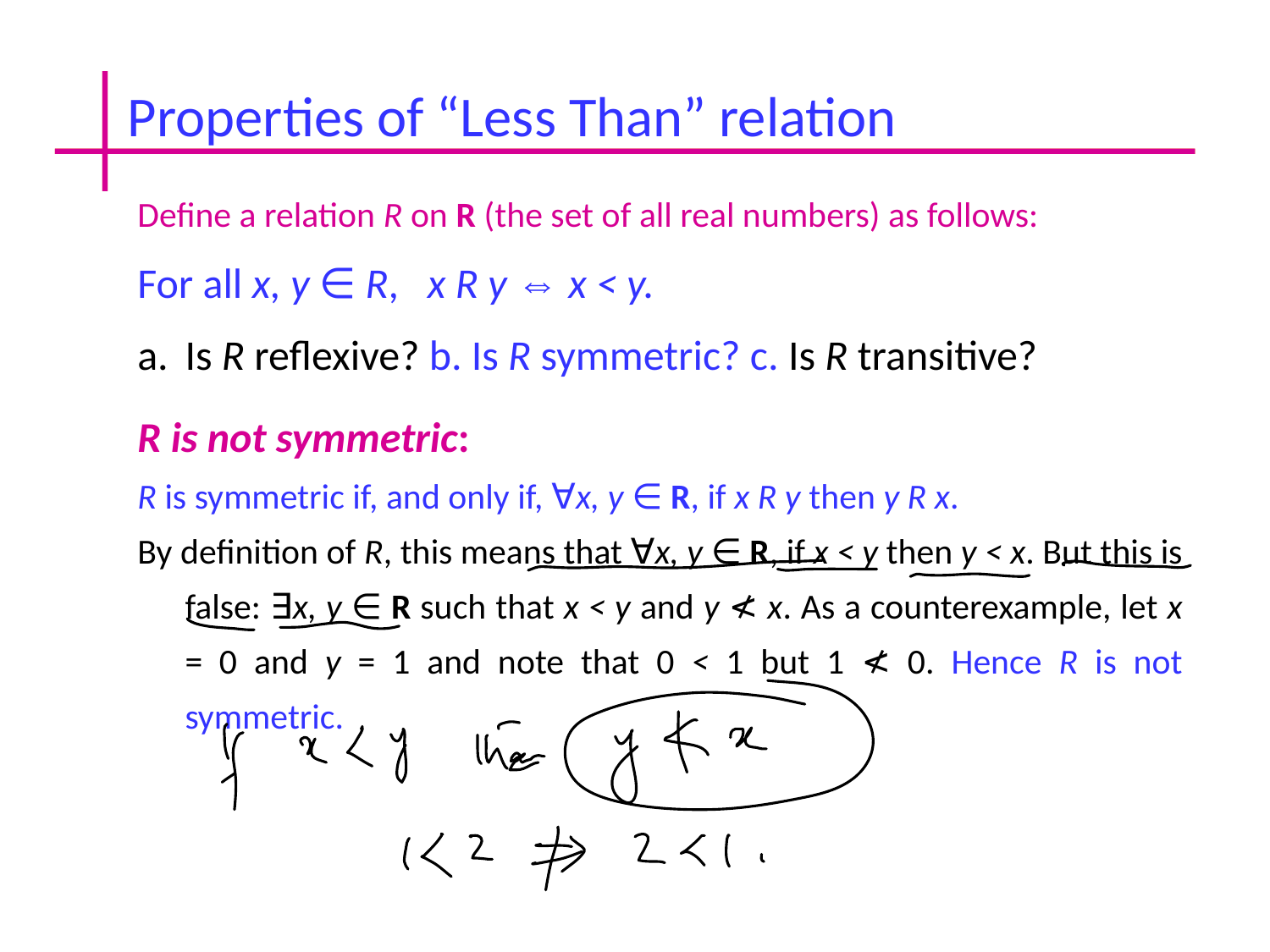

Properties of “Less Than” relation

Define a relation R on R (the set of all real numbers) as follows:

For all x, y ∈ R,   x R y ⇔ x < y.

Is R reflexive? b. Is R symmetric? c. Is R transitive?

R is not symmetric:
R is symmetric if, and only if, ∀x, y ∈ R, if x R y then y R x.
By definition of R, this means that ∀x, y ∈ R, if x < y then y < x. But this is false: ∃x, y ∈ R such that x < y and y ≮ x. As a counterexample, let x = 0 and y = 1 and note that 0 < 1 but 1 ≮ 0. Hence R is not symmetric.